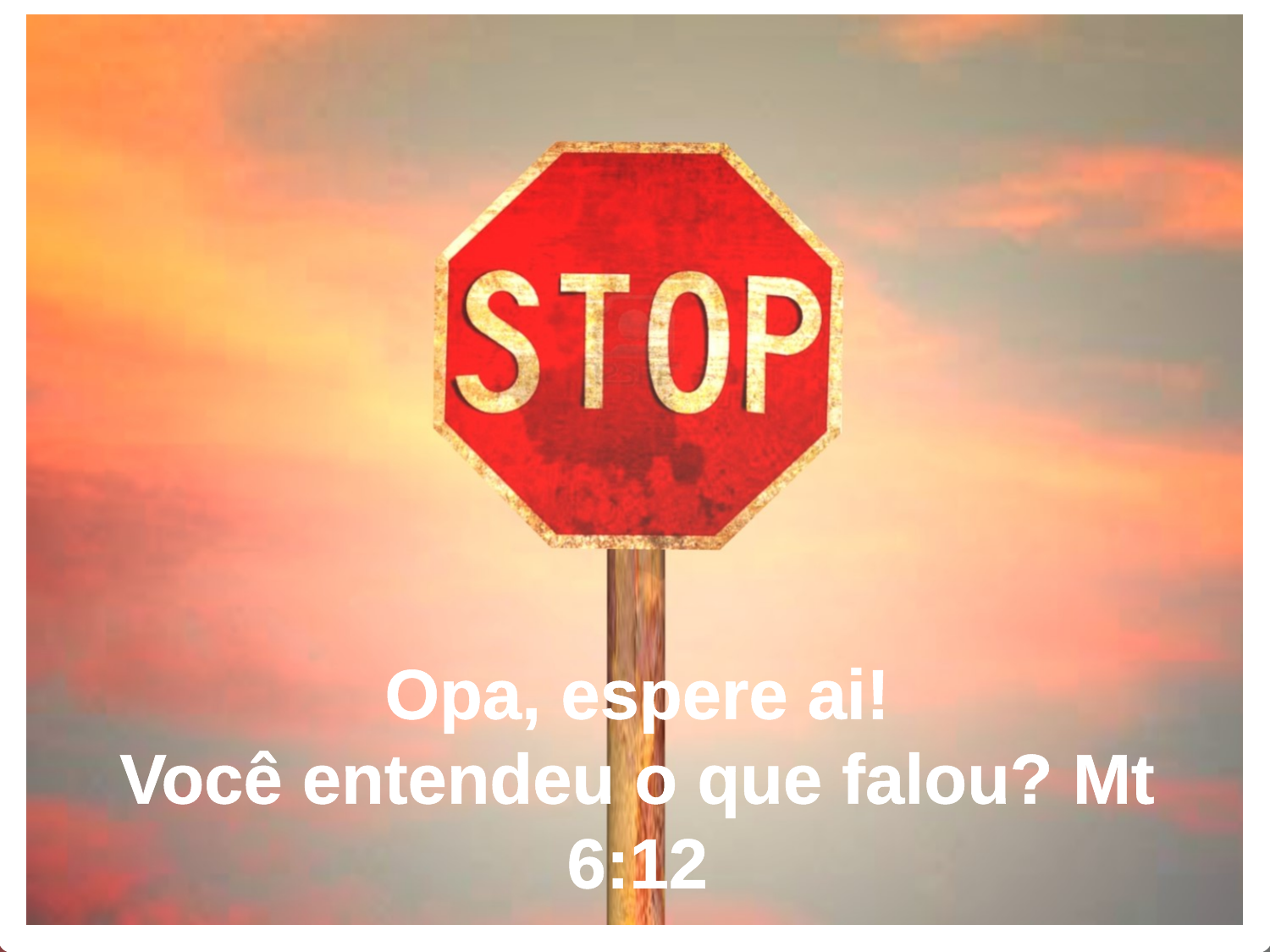

Opa, espere ai!
Você entendeu o que falou? Mt 6:12